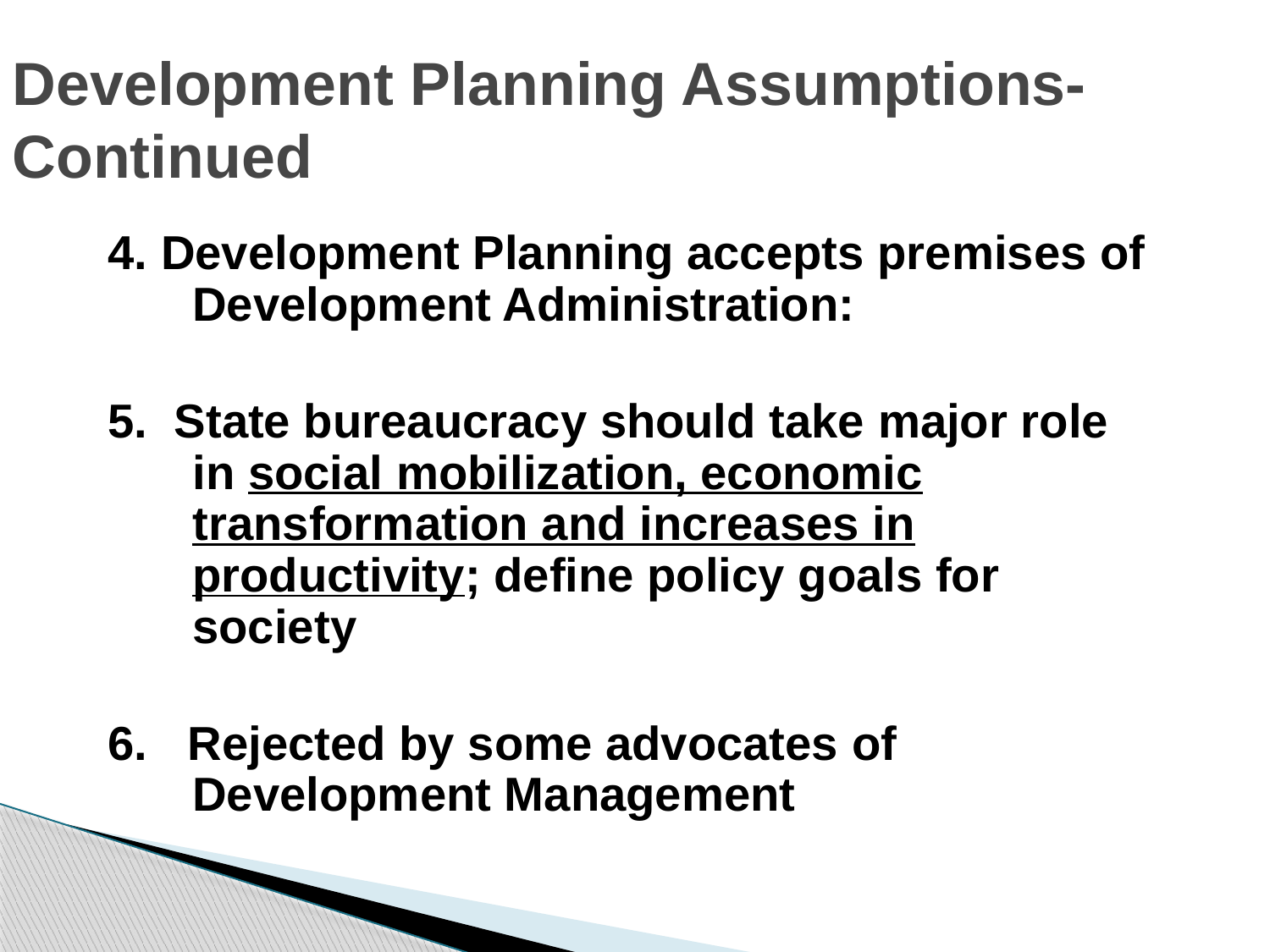

Development Planning Assumptions- Continued
4. Development Planning accepts premises of Development Administration:

5.  State bureaucracy should take major role in social mobilization, economic transformation and increases in productivity; define policy goals for society

6.   Rejected by some advocates of Development Management